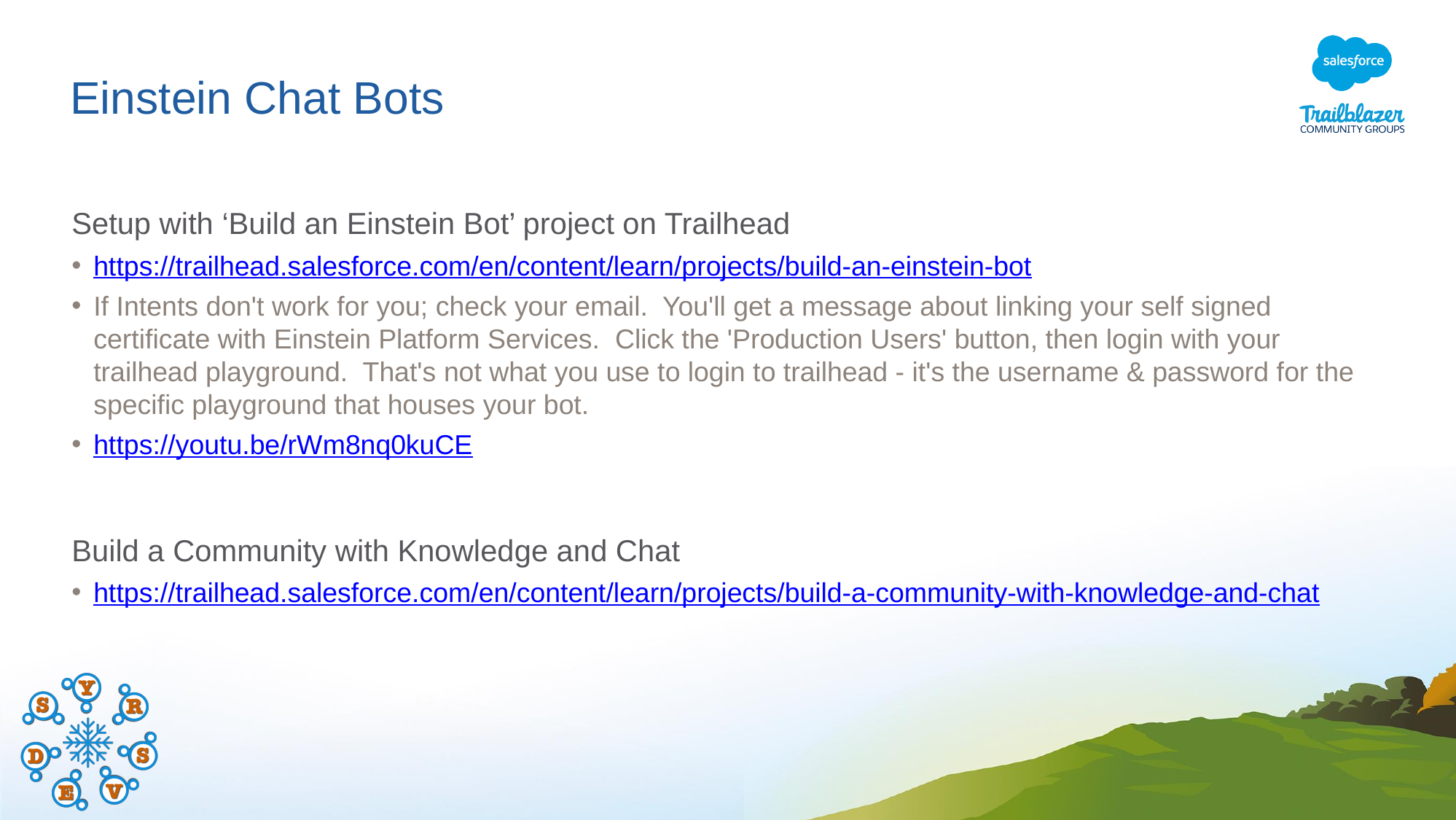

# Einstein Chat Bots

Setup with ‘Build an Einstein Bot’ project on Trailhead
https://trailhead.salesforce.com/en/content/learn/projects/build-an-einstein-bot
If Intents don't work for you; check your email.  You'll get a message about linking your self signed certificate with Einstein Platform Services.  Click the 'Production Users' button, then login with your trailhead playground.  That's not what you use to login to trailhead - it's the username & password for the specific playground that houses your bot.
https://youtu.be/rWm8nq0kuCE

Build a Community with Knowledge and Chat
https://trailhead.salesforce.com/en/content/learn/projects/build-a-community-with-knowledge-and-chat